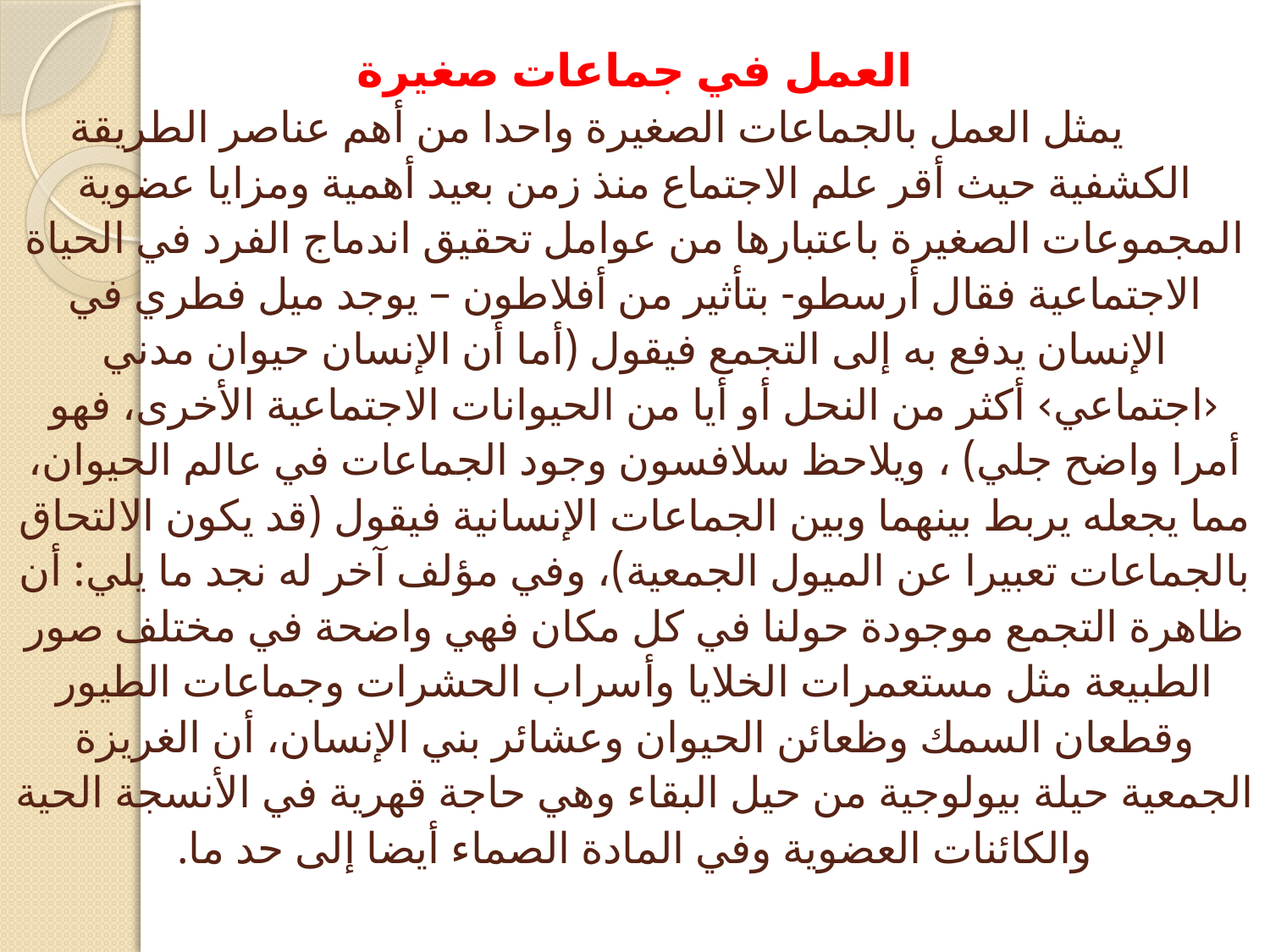

# العمل في جماعات صغيرة يمثل العمل بالجماعات الصغيرة واحدا من أهم عناصر الطريقة الكشفية حيث أقر علم الاجتماع منذ زمن بعيد أهمية ومزايا عضوية المجموعات الصغيرة باعتبارها من عوامل تحقيق اندماج الفرد في الحياة الاجتماعية فقال أرسطو- بتأثير من أفلاطون – يوجد ميل فطري في الإنسان يدفع به إلى التجمع فيقول (أما أن الإنسان حيوان مدني ‹اجتماعي› أكثر من النحل أو أيا من الحيوانات الاجتماعية الأخرى، فهو أمرا واضح جلي) ، ويلاحظ سلافسون وجود الجماعات في عالم الحيوان، مما يجعله يربط بينهما وبين الجماعات الإنسانية فيقول (قد يكون الالتحاق بالجماعات تعبيرا عن الميول الجمعية)، وفي مؤلف آخر له نجد ما يلي: أن ظاهرة التجمع موجودة حولنا في كل مكان فهي واضحة في مختلف صور الطبيعة مثل مستعمرات الخلايا وأسراب الحشرات وجماعات الطيور وقطعان السمك وظعائن الحيوان وعشائر بني الإنسان، أن الغريزة الجمعية حيلة بيولوجية من حيل البقاء وهي حاجة قهرية في الأنسجة الحية والكائنات العضوية وفي المادة الصماء أيضا إلى حد ما.